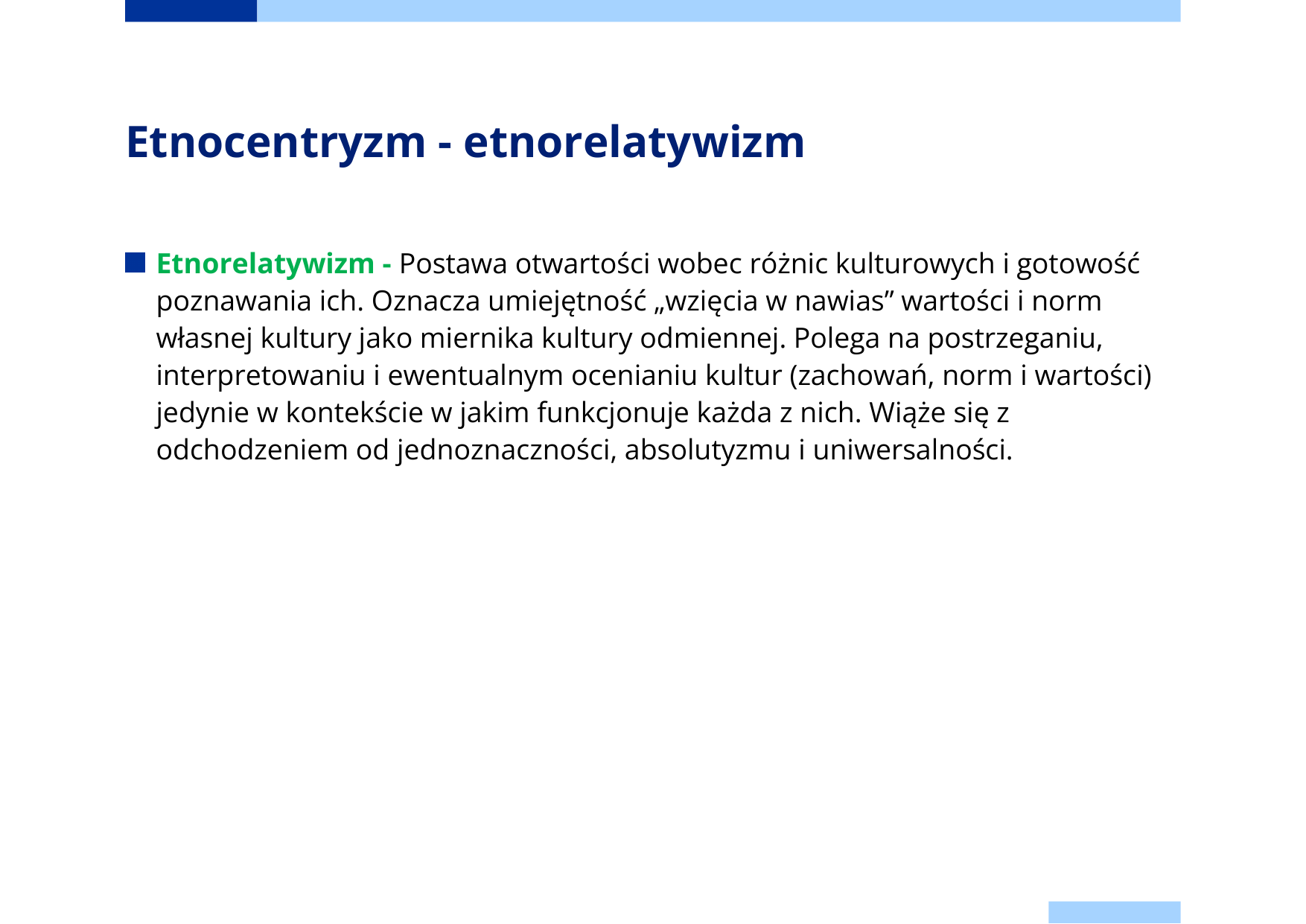

# Etnocentryzm - etnorelatywizm
Etnorelatywizm - Postawa otwartości wobec różnic kulturowych i gotowość poznawania ich. Oznacza umiejętność „wzięcia w nawias” wartości i norm własnej kultury jako miernika kultury odmiennej. Polega na postrzeganiu, interpretowaniu i ewentualnym ocenianiu kultur (zachowań, norm i wartości) jedynie w kontekście w jakim funkcjonuje każda z nich. Wiąże się z odchodzeniem od jednoznaczności, absolutyzmu i uniwersalności.